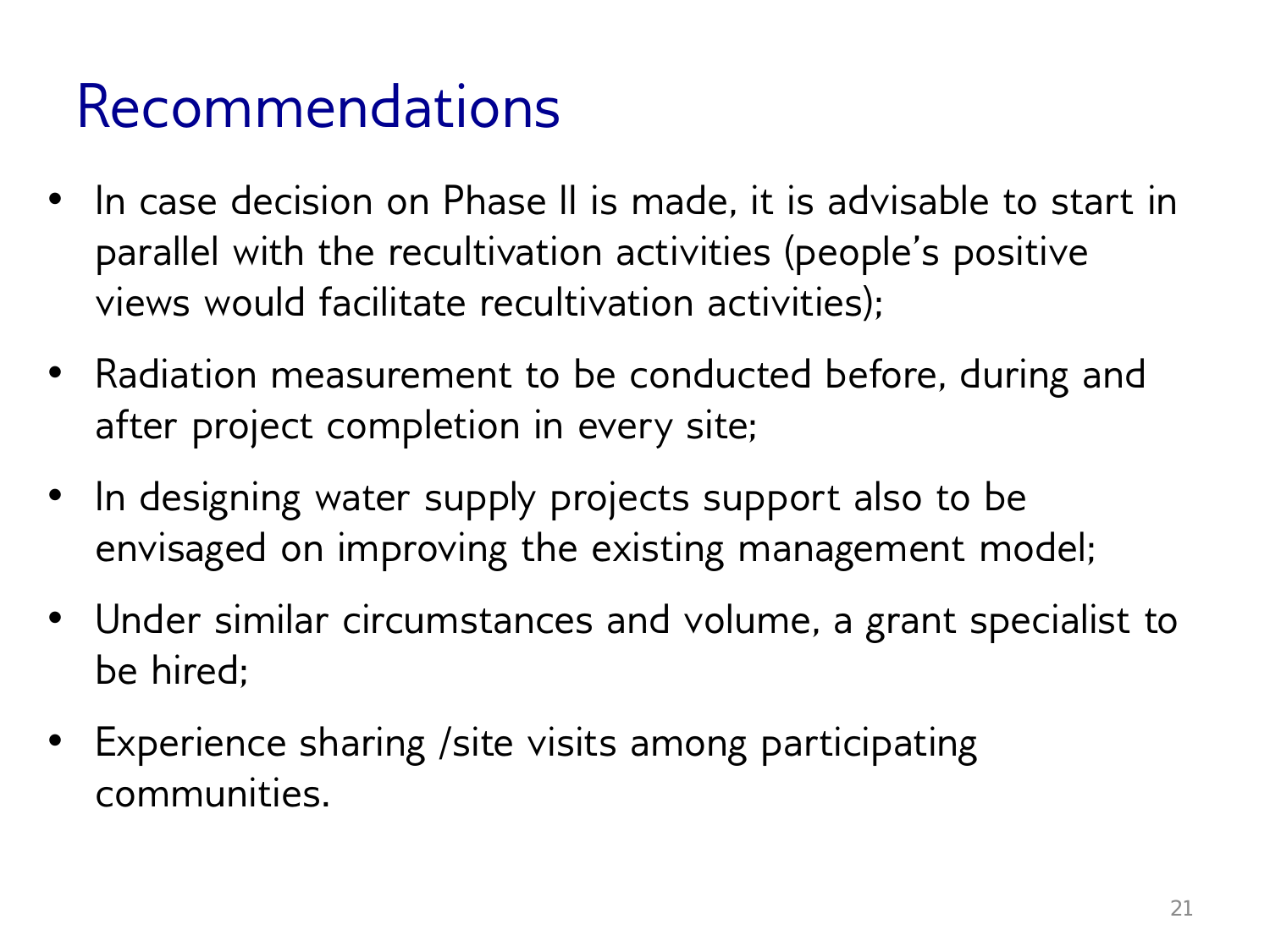

# Recommendations
In case decision on Phase II is made, it is advisable to start in parallel with the recultivation activities (people’s positive views would facilitate recultivation activities);
Radiation measurement to be conducted before, during and after project completion in every site;
In designing water supply projects support also to be envisaged on improving the existing management model;
Under similar circumstances and volume, a grant specialist to be hired;
Experience sharing /site visits among participating communities.

21